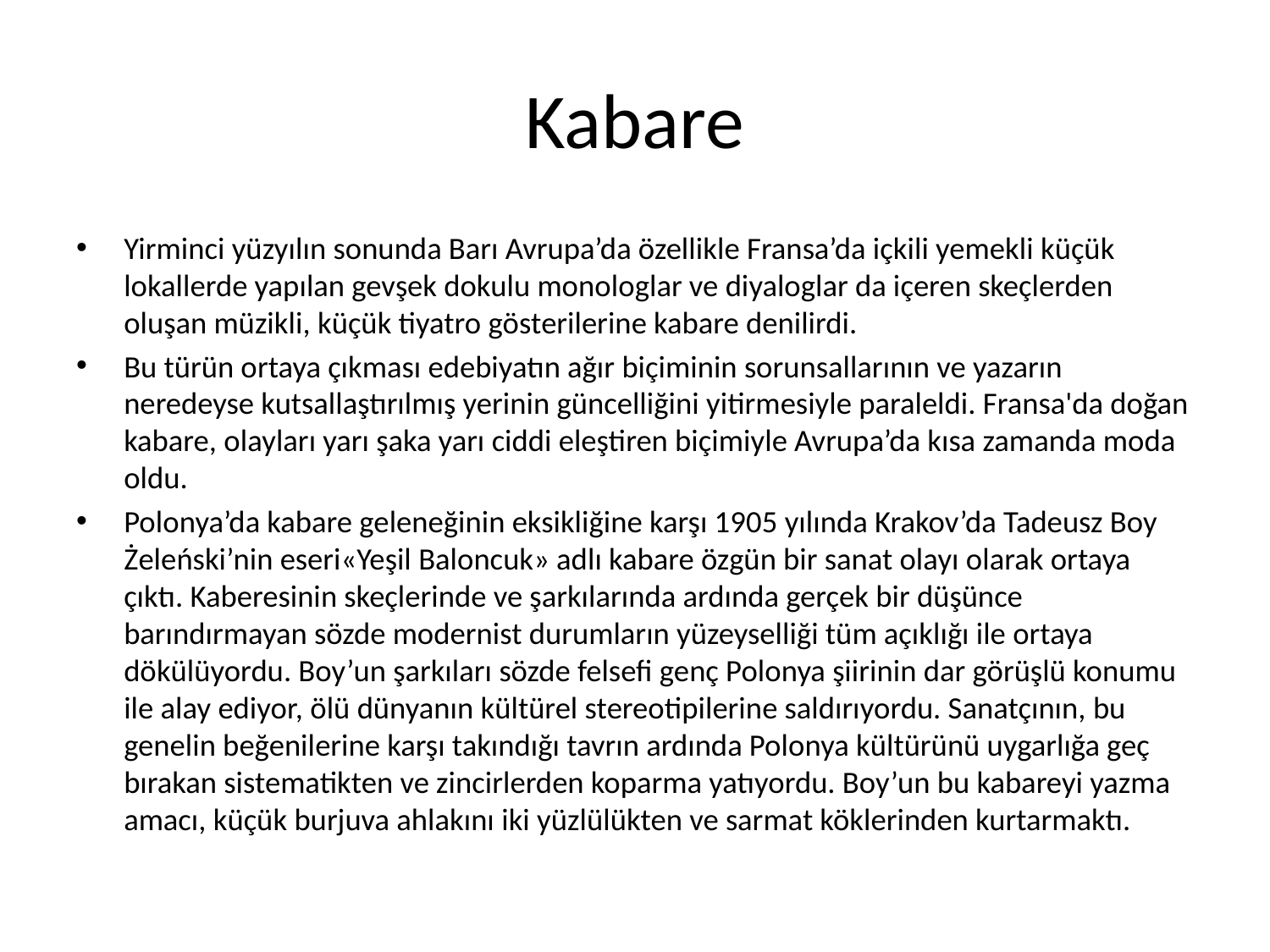

# Kabare
Yirminci yüzyılın sonunda Barı Avrupa’da özellikle Fransa’da içkili yemekli küçük lokallerde yapılan gevşek dokulu monologlar ve diyaloglar da içeren skeçlerden oluşan müzikli, küçük tiyatro gösterilerine kabare denilirdi.
Bu türün ortaya çıkması edebiyatın ağır biçiminin sorunsallarının ve yazarın neredeyse kutsallaştırılmış yerinin güncelliğini yitirmesiyle paraleldi. Fransa'da doğan kabare, olayları yarı şaka yarı ciddi eleştiren biçimiyle Avrupa’da kısa zamanda moda oldu.
Polonya’da kabare geleneğinin eksikliğine karşı 1905 yılında Krakov’da Tadeusz Boy Żeleński’nin eseri«Yeşil Baloncuk» adlı kabare özgün bir sanat olayı olarak ortaya çıktı. Kaberesinin skeçlerinde ve şarkılarında ardında gerçek bir düşünce barındırmayan sözde modernist durumların yüzeyselliği tüm açıklığı ile ortaya dökülüyordu. Boy’un şarkıları sözde felsefi genç Polonya şiirinin dar görüşlü konumu ile alay ediyor, ölü dünyanın kültürel stereotipilerine saldırıyordu. Sanatçının, bu genelin beğenilerine karşı takındığı tavrın ardında Polonya kültürünü uygarlığa geç bırakan sistematikten ve zincirlerden koparma yatıyordu. Boy’un bu kabareyi yazma amacı, küçük burjuva ahlakını iki yüzlülükten ve sarmat köklerinden kurtarmaktı.